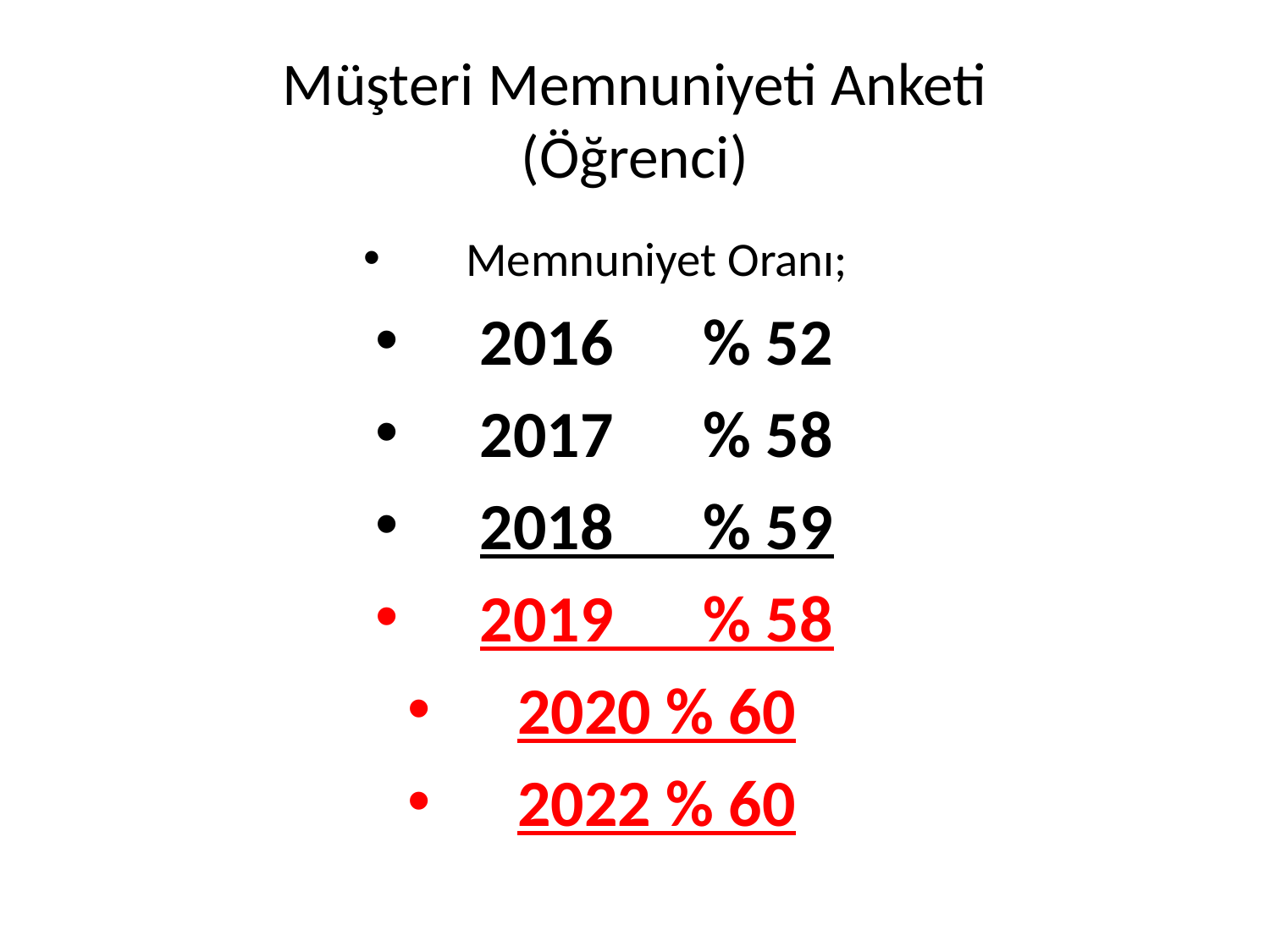

# Müşteri Memnuniyeti Anketi (Öğrenci)
Memnuniyet Oranı;
2016      % 52
2017      % 58
2018      % 59
2019      % 58
2020 % 60
2022 % 60